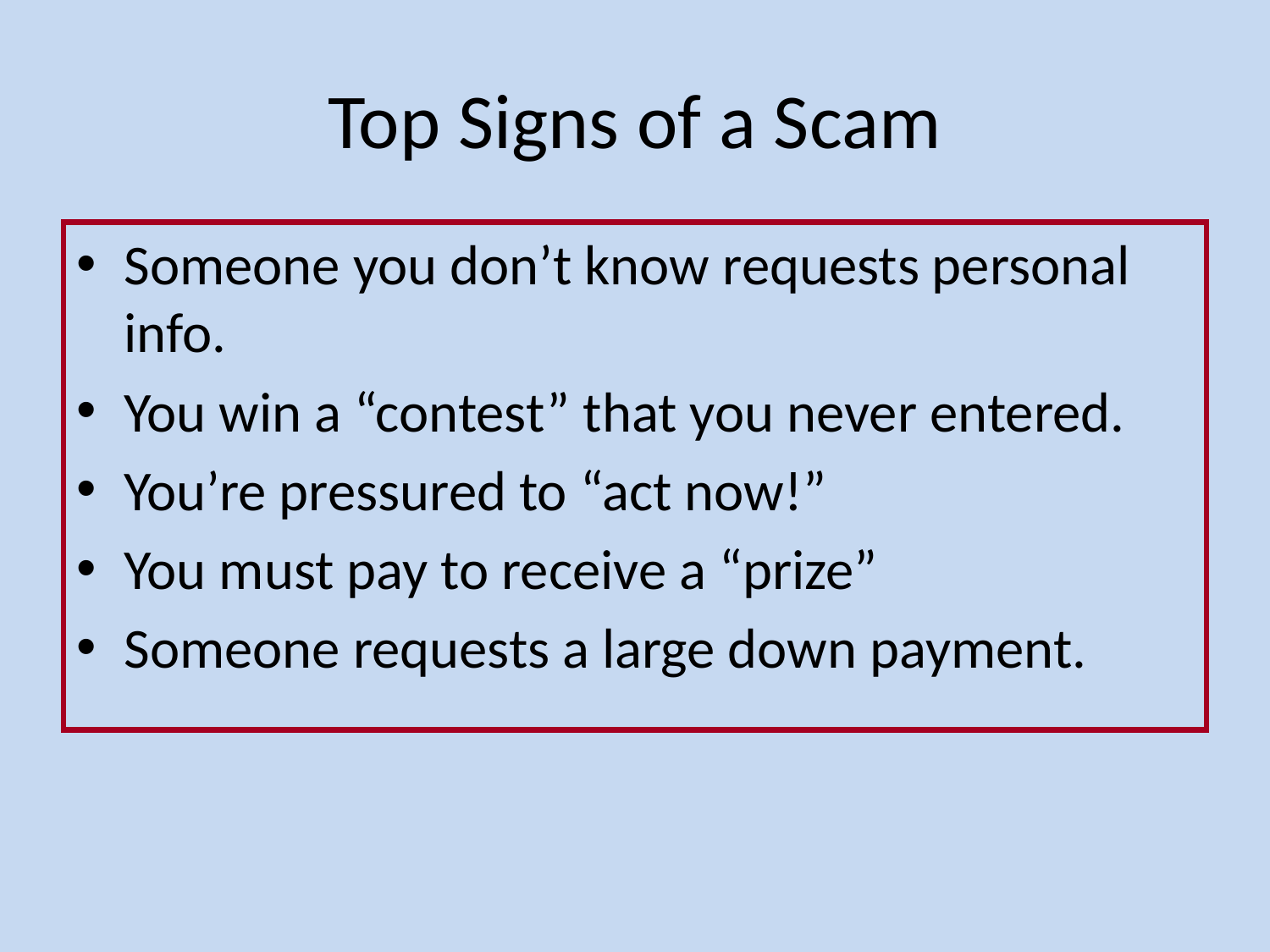

# Top Signs of a Scam
Someone you don’t know requests personal info.
You win a “contest” that you never entered.
You’re pressured to “act now!”
You must pay to receive a “prize”
Someone requests a large down payment.